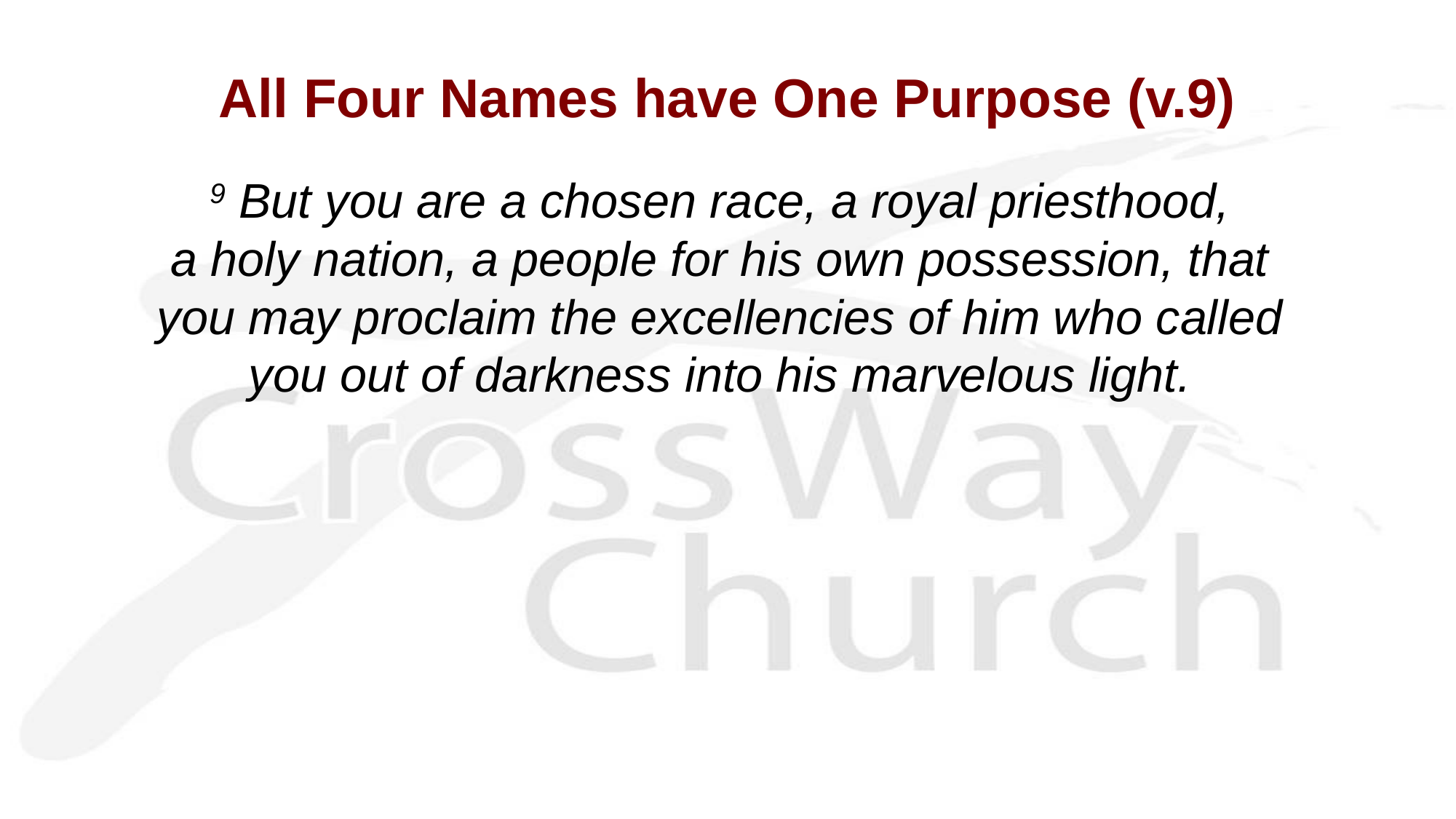

# All Four Names have One Purpose (v.9)
9 But you are a chosen race, a royal priesthood, 
a holy nation, a people for his own possession, that
you may proclaim the excellencies of him who called
you out of darkness into his marvelous light.